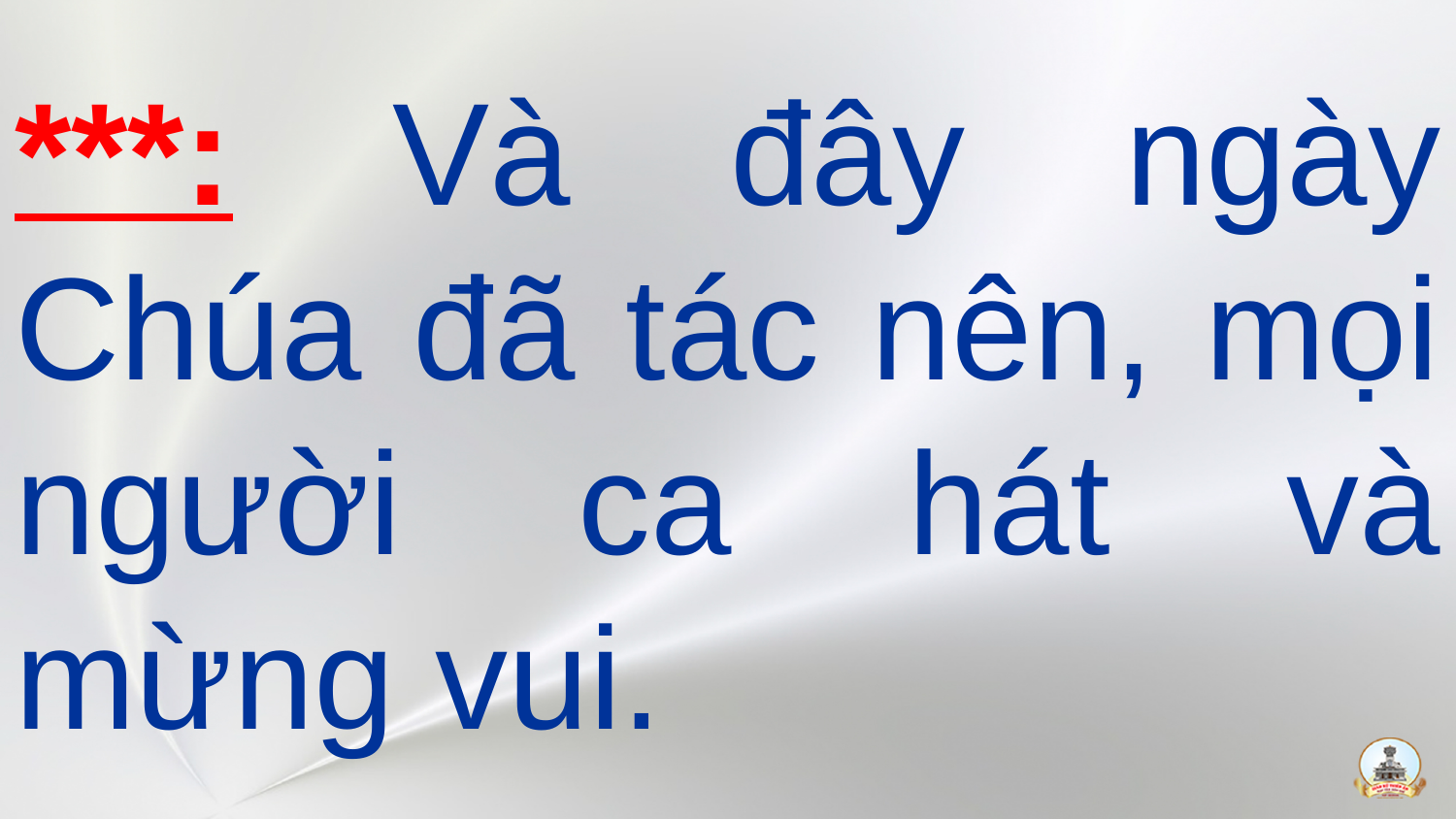

# ***: Và đây ngày Chúa đã tác nên, mọi người ca hát và mừng vui.